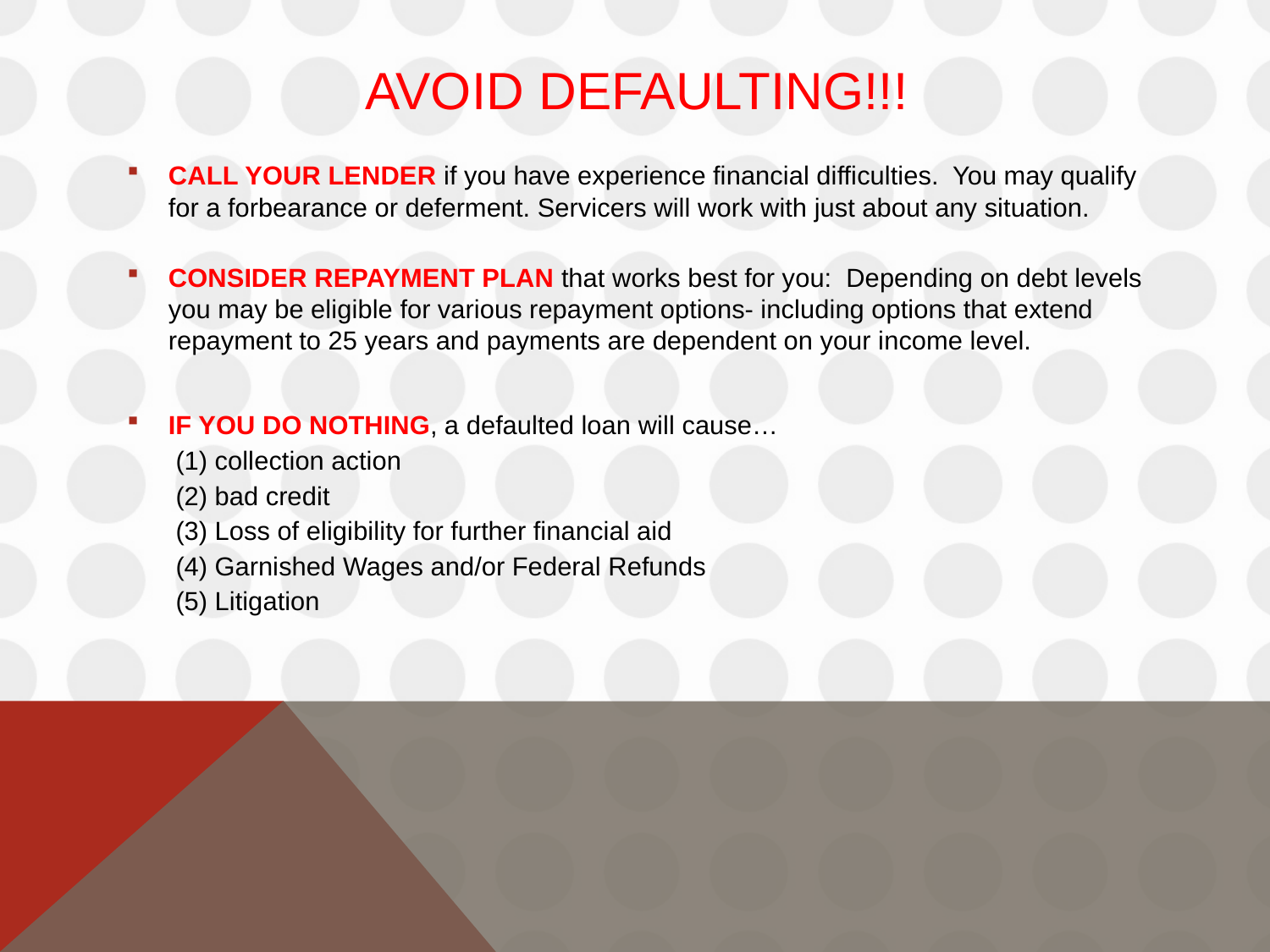

# AVOID DEFAULTING!!!
CALL YOUR LENDER if you have experience financial difficulties.  You may qualify for a forbearance or deferment. Servicers will work with just about any situation.

CONSIDER REPAYMENT PLAN that works best for you:  Depending on debt levels you may be eligible for various repayment options- including options that extend repayment to 25 years and payments are dependent on your income level.

IF YOU DO NOTHING, a defaulted loan will cause…
	(1) collection action
	(2) bad credit
	(3) Loss of eligibility for further financial aid
	(4) Garnished Wages and/or Federal Refunds
	(5) Litigation